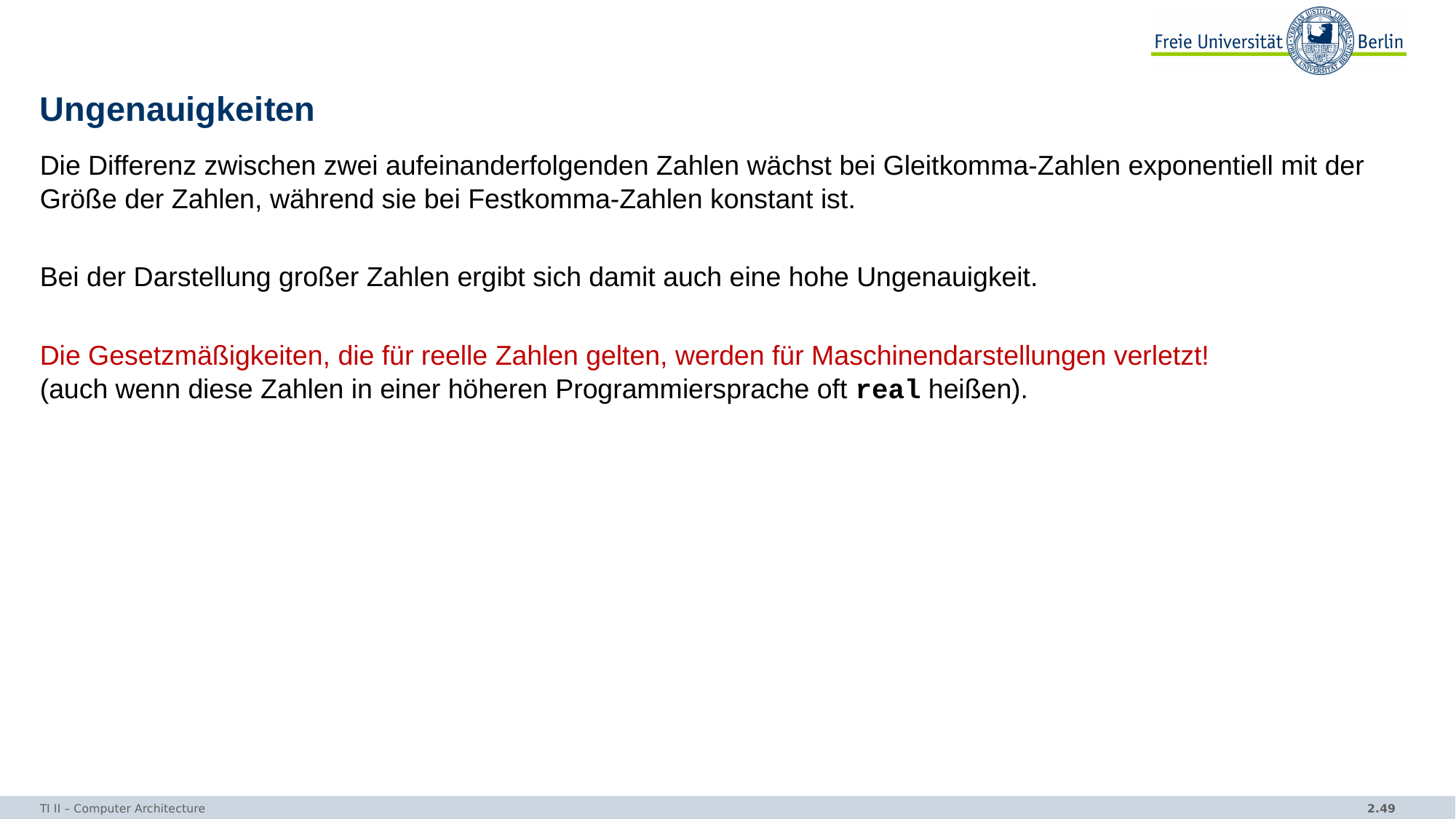

# Ungenauigkeiten
Die Differenz zwischen zwei aufeinanderfolgenden Zahlen wächst bei Gleitkomma-Zahlen exponentiell mit der Größe der Zahlen, während sie bei Festkomma-Zahlen konstant ist.

Bei der Darstellung großer Zahlen ergibt sich damit auch eine hohe Ungenauigkeit.

Die Gesetzmäßigkeiten, die für reelle Zahlen gelten, werden für Maschinendarstellungen verletzt!
(auch wenn diese Zahlen in einer höheren Programmiersprache oft real heißen).

TI II – Computer Architecture